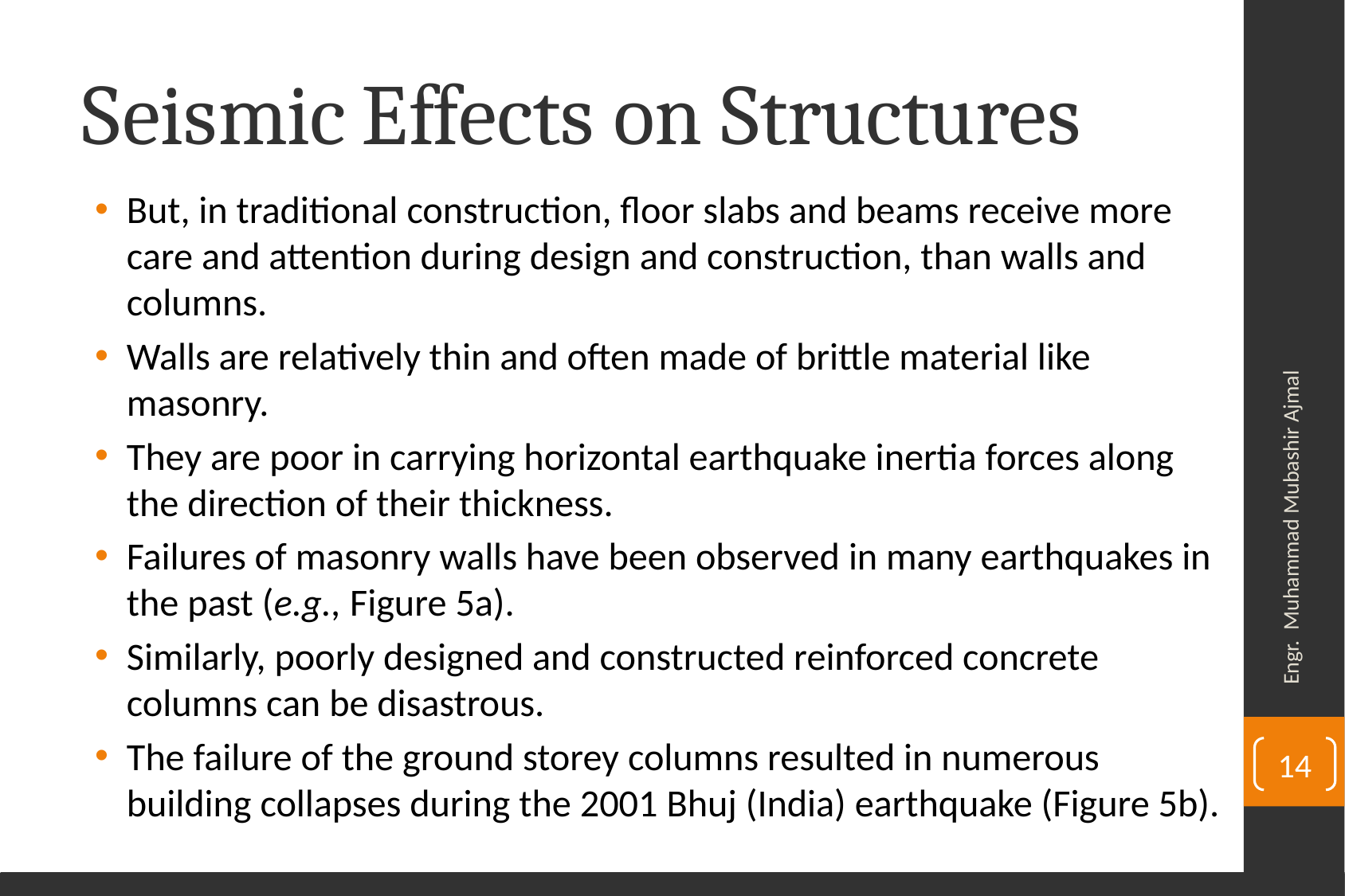

# Seismic Effects on Structures
But, in traditional construction, floor slabs and beams receive more care and attention during design and construction, than walls and columns.
Walls are relatively thin and often made of brittle material like masonry.
They are poor in carrying horizontal earthquake inertia forces along the direction of their thickness.
Failures of masonry walls have been observed in many earthquakes in the past (e.g., Figure 5a).
Similarly, poorly designed and constructed reinforced concrete columns can be disastrous.
The failure of the ground storey columns resulted in numerous building collapses during the 2001 Bhuj (India) earthquake (Figure 5b).
Engr.  Muhammad Mubashir Ajmal
14

Department of Civil Engineering, University of Sargodha, Sargodha